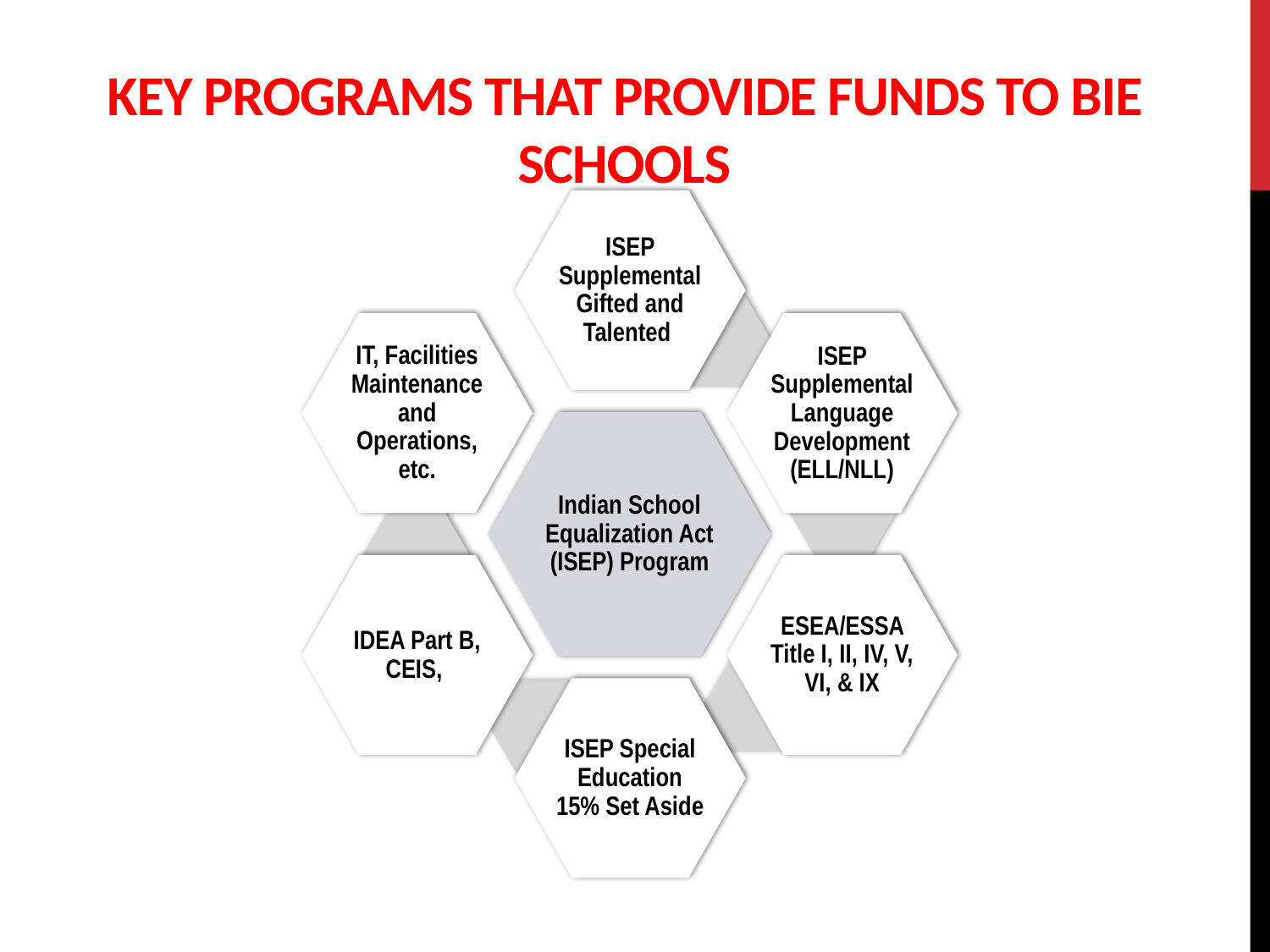

# Key Programs That Provide Funds to BIE Schools
Indian School Equalization Act (ISEP) Program
ISEP Supplemental Gifted and Talented
ISEP Supplemental Language Development (ELL/NLL)
ESEA/ESSA Title I, II, IV, V, VI, & IX
ISEP Special Education 15% Set Aside
IDEA Part B, CEIS,
IT, Facilities Maintenance and Operations, etc.